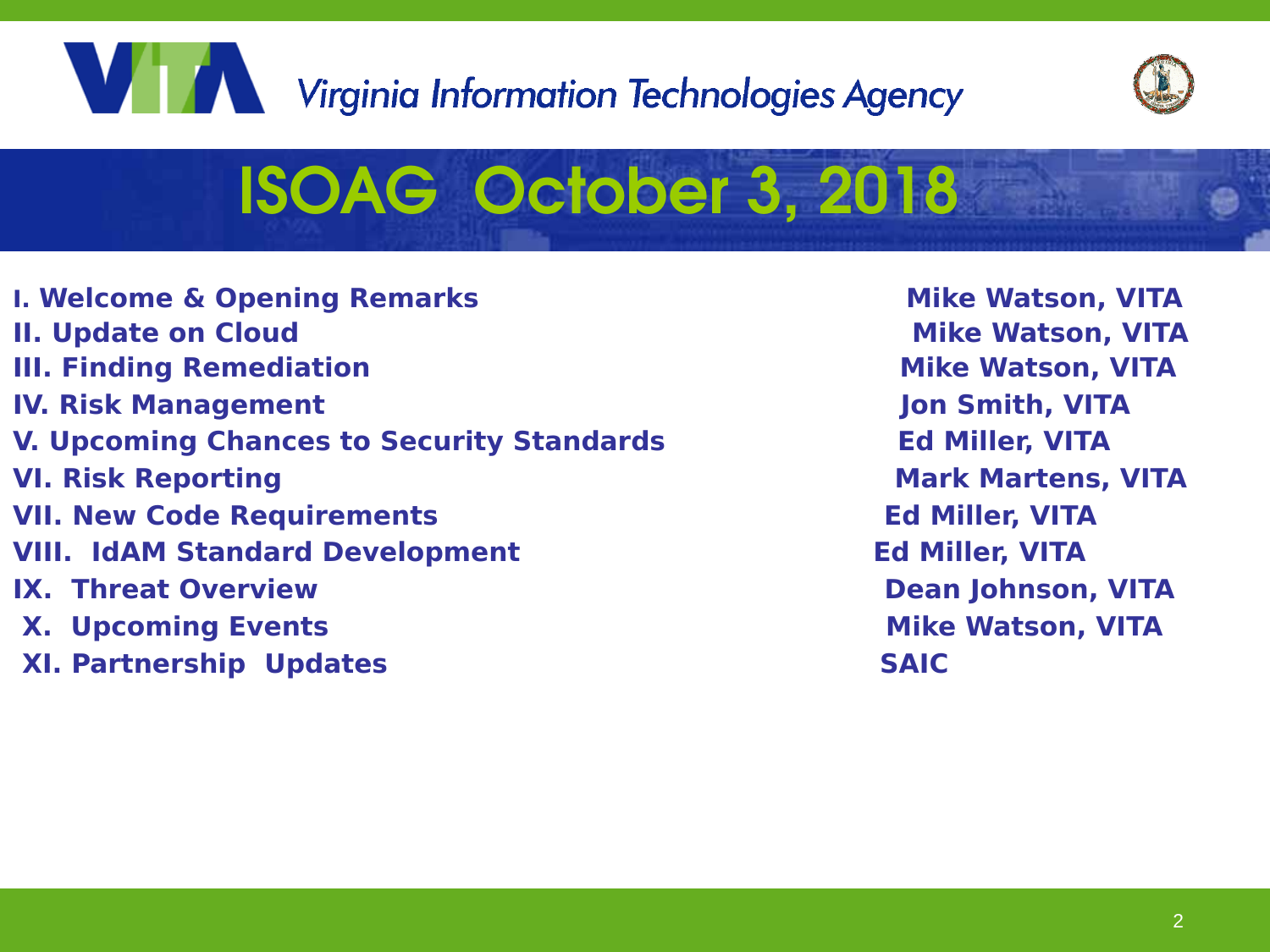

# ISOAG  October 3, 2018

I. Welcome & Opening Remarks                                              Mike Watson, VITA
II. Update on Cloud                                                                  Mike Watson, VITA
III. Finding Remediation                                                         Mike Watson, VITA
IV. Risk Management                                                              Jon Smith, VITA
V. Upcoming Chances to Security Standards                         Ed Miller, VITA
VI. Risk Reporting                                                                  Mark Martens, VITA
VII. New Code Requirements                                                Ed Miller, VITA
VIII.  IdAM Standard Development                                      Ed Miller, VITA
IX.  Threat Overview                                                             Dean Johnson, VITA
 X.  Upcoming Events                                                            Mike Watson, VITA
 XI. Partnership  Updates                                                     SAIC